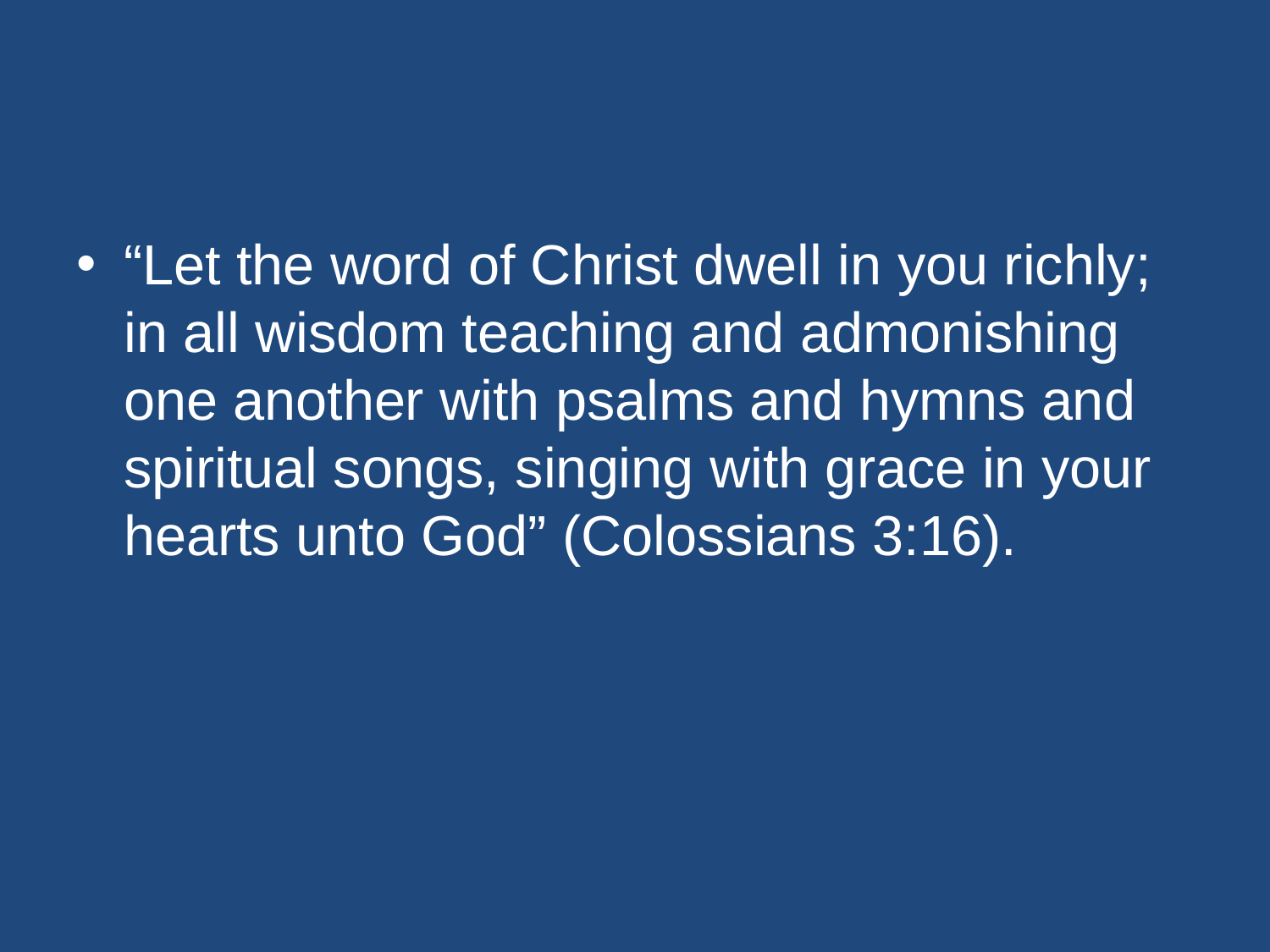

#
“Let the word of Christ dwell in you richly; in all wisdom teaching and admonishing one another with psalms and hymns and spiritual songs, singing with grace in your hearts unto God” (Colossians 3:16).